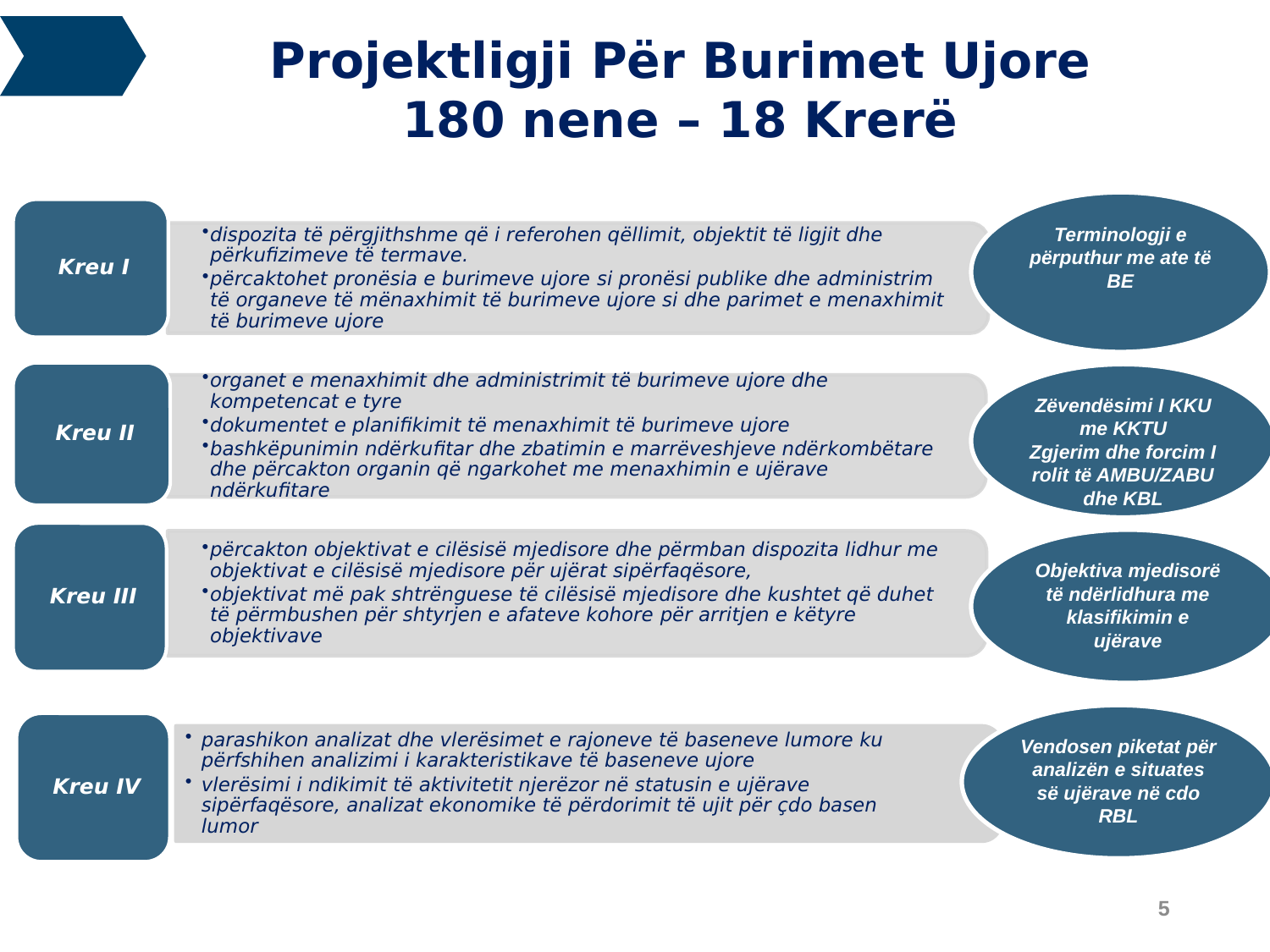

Projektligji Për Burimet Ujore
180 nene – 18 Krerë
dispozita të përgjithshme që i referohen qëllimit, objektit të ligjit dhe përkufizimeve të termave.
përcaktohet pronësia e burimeve ujore si pronësi publike dhe administrim të organeve të mënaxhimit të burimeve ujore si dhe parimet e menaxhimit të burimeve ujore
Kreu I
organet e menaxhimit dhe administrimit të burimeve ujore dhe kompetencat e tyre
dokumentet e planifikimit të menaxhimit të burimeve ujore
bashkëpunimin ndërkufitar dhe zbatimin e marrëveshjeve ndërkombëtare dhe përcakton organin që ngarkohet me menaxhimin e ujërave ndërkufitare
Kreu II
përcakton objektivat e cilësisë mjedisore dhe përmban dispozita lidhur me objektivat e cilësisë mjedisore për ujërat sipërfaqësore,
objektivat më pak shtrënguese të cilësisë mjedisore dhe kushtet që duhet të përmbushen për shtyrjen e afateve kohore për arritjen e këtyre objektivave
Kreu III
Kreu IV

Terminologji e përputhur me ate të BE
Zëvendësimi I KKU me KKTU
Zgjerim dhe forcim I rolit të AMBU/ZABU dhe KBL

Objektiva mjedisorë të ndërlidhura me klasifikimin e ujërave
Vendosen piketat për analizën e situates së ujërave në cdo RBL

parashikon analizat dhe vlerësimet e rajoneve të baseneve lumore ku përfshihen analizimi i karakteristikave të baseneve ujore
vlerësimi i ndikimit të aktivitetit njerëzor në statusin e ujërave sipërfaqësore, analizat ekonomike të përdorimit të ujit për çdo basen lumor
5